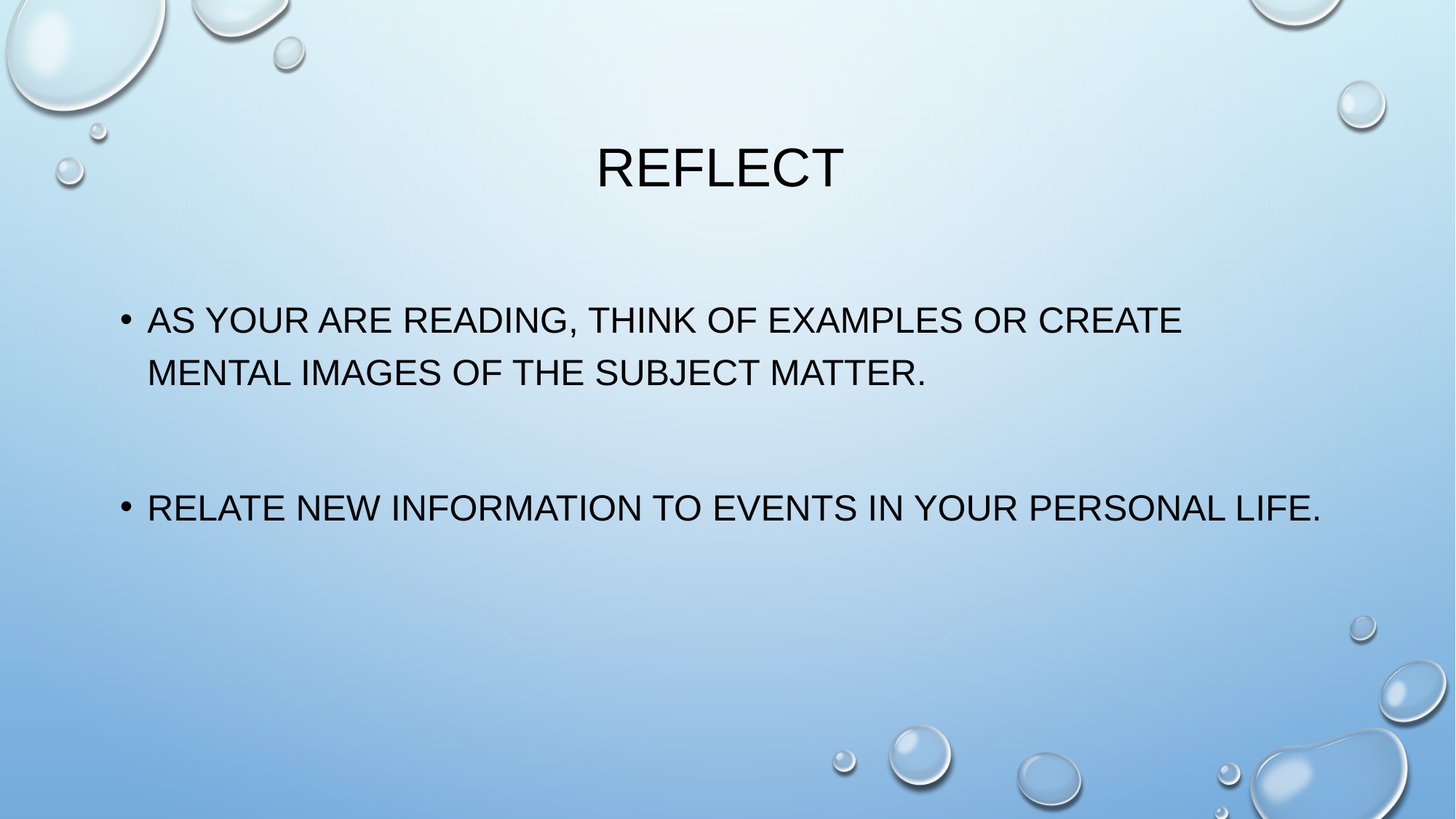

# Reflect
As your are reading, think of examples or create mental images of the subject matter.

Relate new information to events in your personal life.